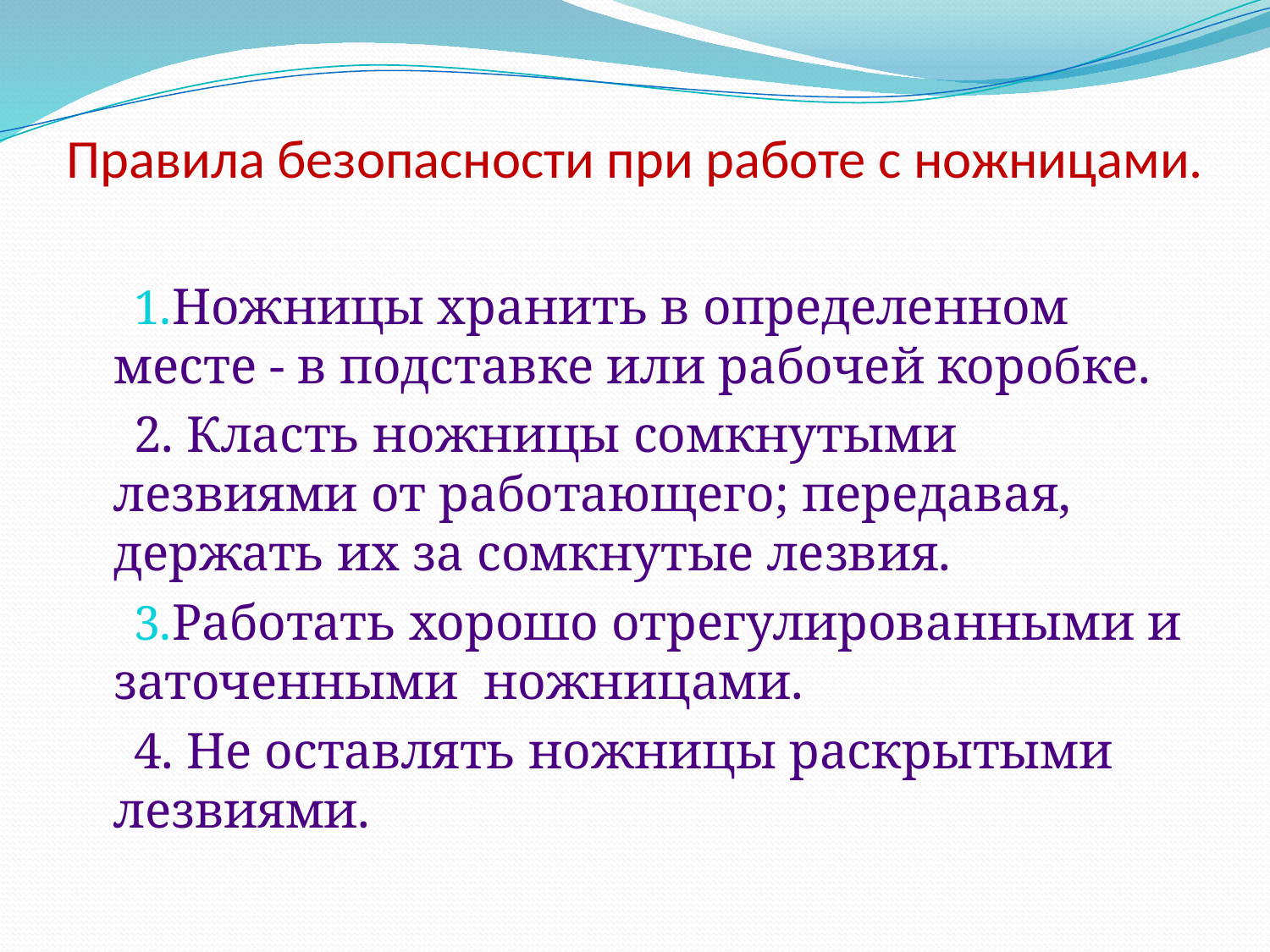

# Правила безопасности при работе с ножницами.
Ножницы хранить в определенном месте - в подставке или рабочей коробке.
2. Класть ножницы сомкнутыми лезвиями от работающего; передавая, держать их за сомкнутые лезвия.
Работать хорошо отрегулированными и заточенными  ножницами.
4. Не оставлять ножницы раскрытыми лезвиями.